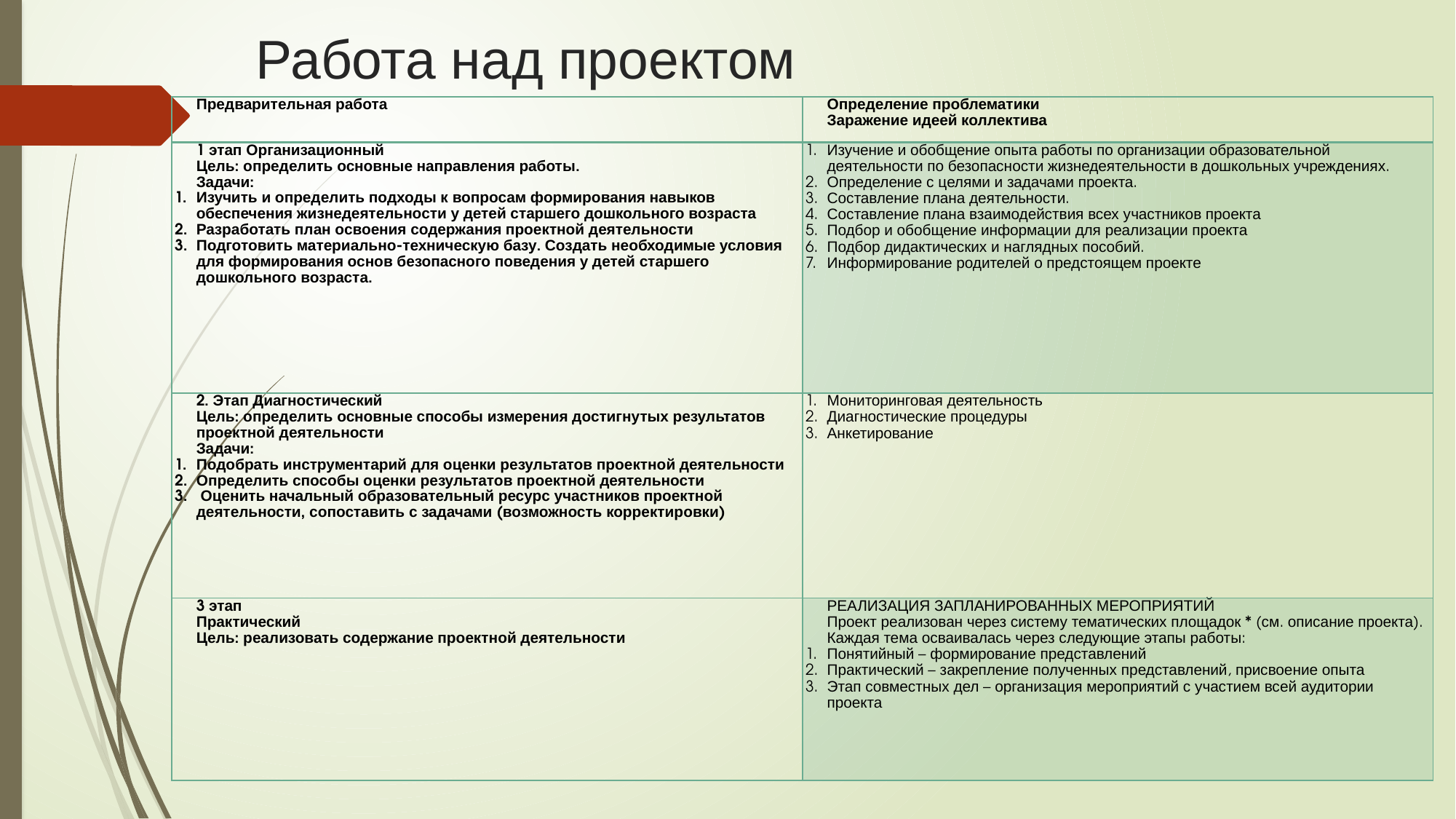

# Работа над проектом
| Предварительная работа | Определение проблематики Заражение идеей коллектива |
| --- | --- |
| 1 этап Организационный Цель: определить основные направления работы. Задачи: Изучить и определить подходы к вопросам формирования навыков обеспечения жизнедеятельности у детей старшего дошкольного возраста Разработать план освоения содержания проектной деятельности Подготовить материально-техническую базу. Создать необходимые условия для формирования основ безопасного поведения у детей старшего дошкольного возраста. | Изучение и обобщение опыта работы по организации образовательной деятельности по безопасности жизнедеятельности в дошкольных учреждениях. Определение с целями и задачами проекта. Составление плана деятельности. Составление плана взаимодействия всех участников проекта Подбор и обобщение информации для реализации проекта Подбор дидактических и наглядных пособий. Информирование родителей о предстоящем проекте |
| 2. Этап Диагностический Цель: определить основные способы измерения достигнутых результатов проектной деятельности Задачи: Подобрать инструментарий для оценки результатов проектной деятельности Определить способы оценки результатов проектной деятельности Оценить начальный образовательный ресурс участников проектной деятельности, сопоставить с задачами (возможность корректировки) | Мониторинговая деятельность Диагностические процедуры Анкетирование |
| 3 этап Практический Цель: реализовать содержание проектной деятельности | РЕАЛИЗАЦИЯ ЗАПЛАНИРОВАННЫХ МЕРОПРИЯТИЙ Проект реализован через систему тематических площадок \* (см. описание проекта). Каждая тема осваивалась через следующие этапы работы: Понятийный – формирование представлений Практический – закрепление полученных представлений, присвоение опыта Этап совместных дел – организация мероприятий с участием всей аудитории проекта |